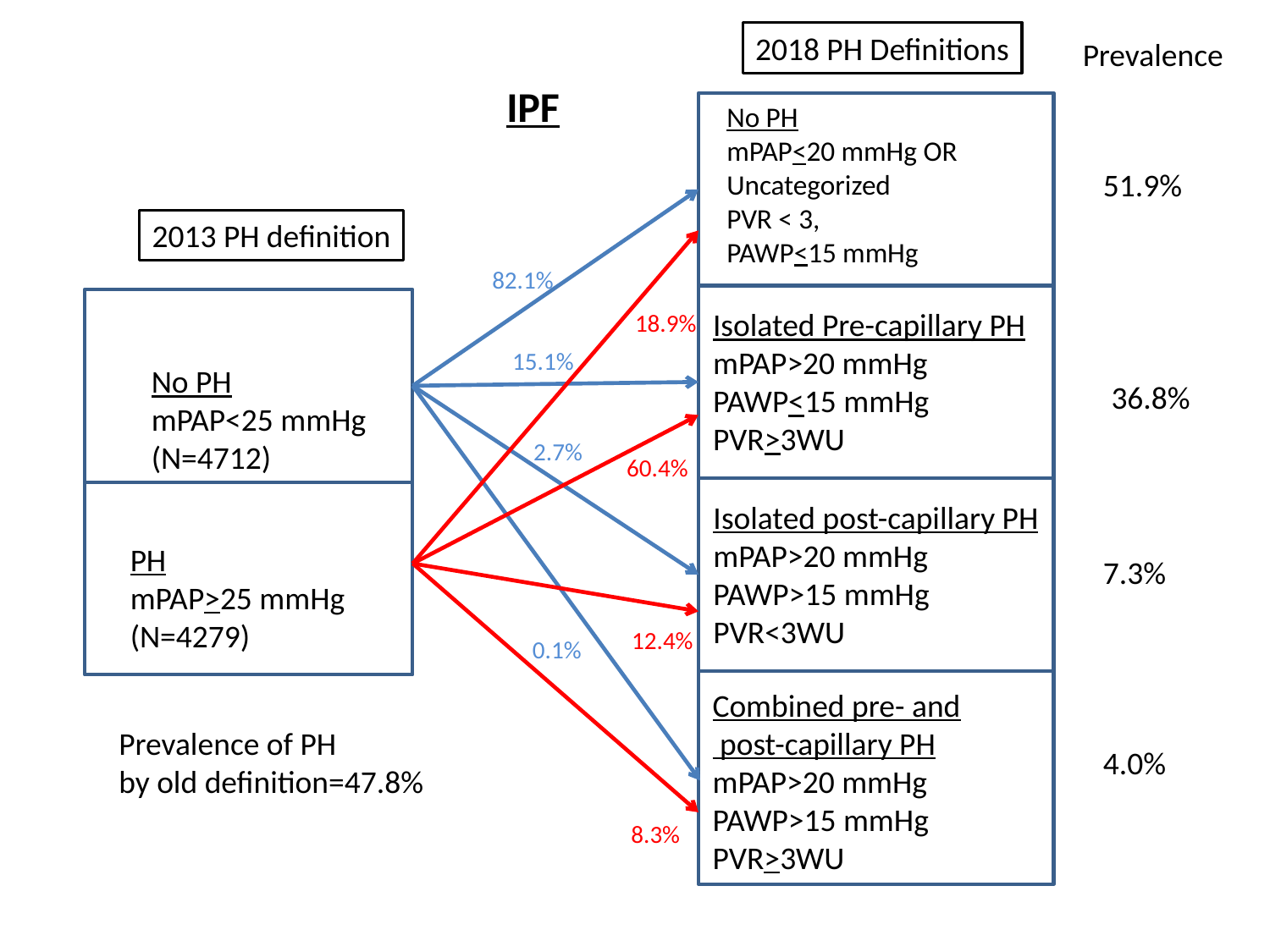

2018 PH Definitions
Prevalence
IPF

No PH
mPAP<20 mmHg OR
Uncategorized
PVR < 3,
PAWP<15 mmHg

51.9%
2013 PH definition
82.1%

Isolated Pre-capillary PH
mPAP>20 mmHg
PAWP<15 mmHg
PVR>3WU
18.9%
15.1%
No PH
mPAP<25 mmHg
(N=4712)
36.8%
2.7%
60.4%

Isolated post-capillary PH
mPAP>20 mmHg
PAWP>15 mmHg
PVR<3WU
PH
mPAP>25 mmHg
(N=4279)
7.3%
12.4%
0.1%

Combined pre- and
 post-capillary PH
mPAP>20 mmHg
PAWP>15 mmHg
PVR>3WU
Prevalence of PH
by old definition=47.8%
4.0%
8.3%
1